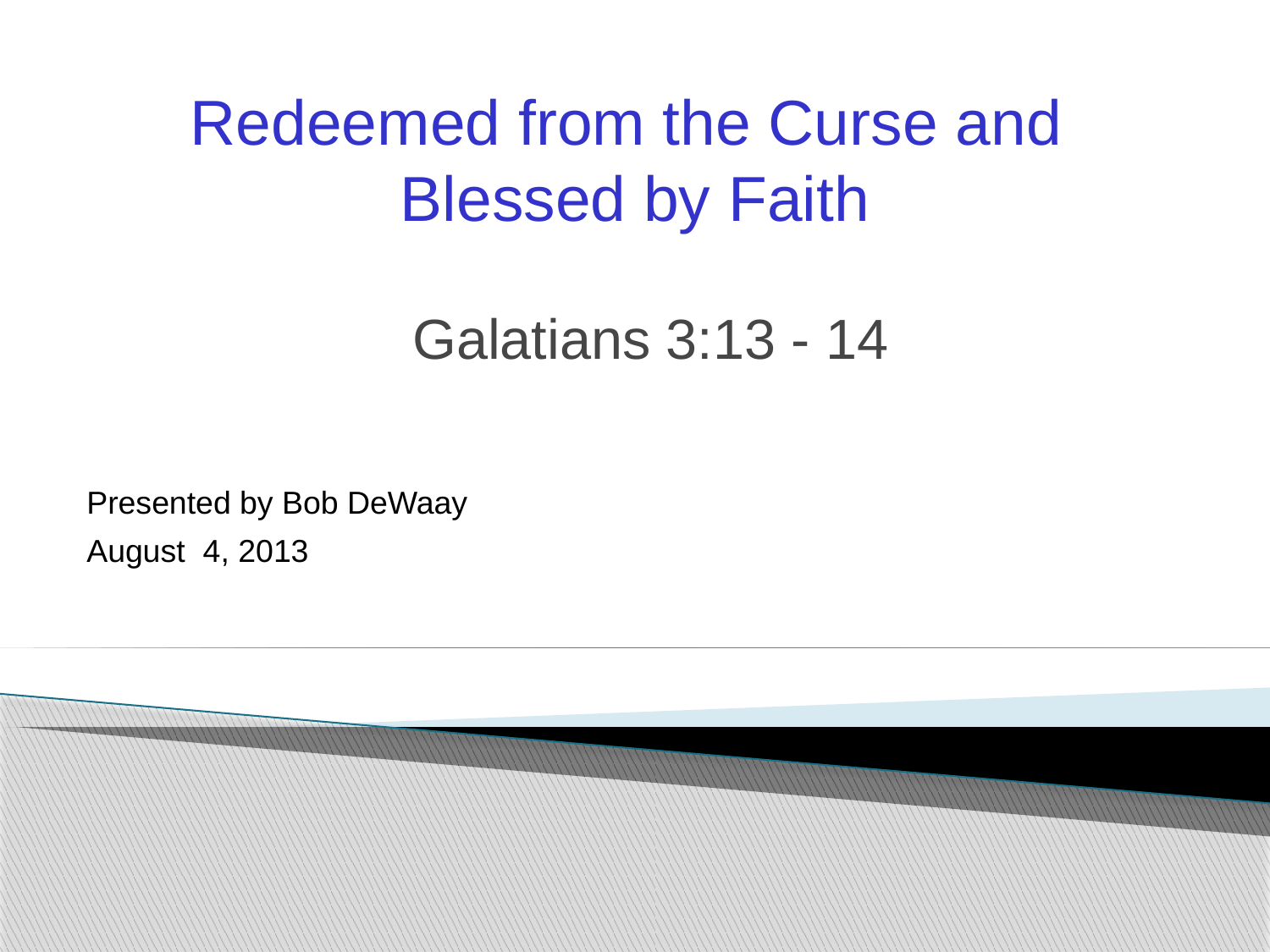

Redeemed from the Curse and
Blessed by Faith

Galatians 3:13 - 14
Presented by Bob DeWaay
August  4, 2013